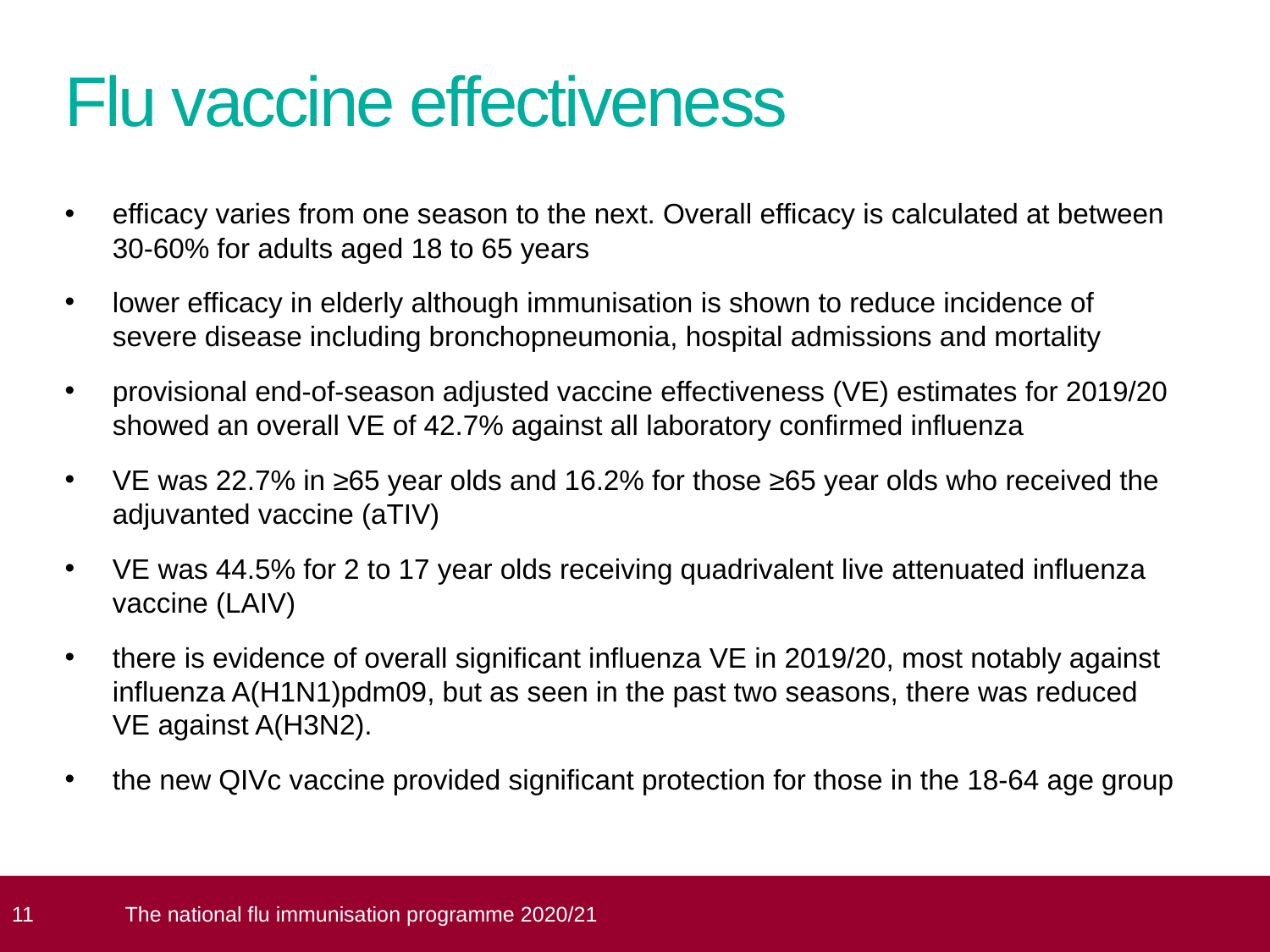

# Flu vaccine effectiveness
efficacy varies from one season to the next. Overall efficacy is calculated at between 30-60% for adults aged 18 to 65 years
lower efficacy in elderly although immunisation is shown to reduce incidence of severe disease including bronchopneumonia, hospital admissions and mortality
provisional end-of-season adjusted vaccine effectiveness (VE) estimates for 2019/20 showed an overall VE of 42.7% against all laboratory confirmed influenza
VE was 22.7% in ≥65 year olds and 16.2% for those ≥65 year olds who received the adjuvanted vaccine (aTIV)
VE was 44.5% for 2 to 17 year olds receiving quadrivalent live attenuated influenza vaccine (LAIV)
there is evidence of overall significant influenza VE in 2019/20, most notably against influenza A(H1N1)pdm09, but as seen in the past two seasons, there was reduced VE against A(H3N2).
the new QIVc vaccine provided significant protection for those in the 18-64 age group

  11
The national flu immunisation programme 2020/21